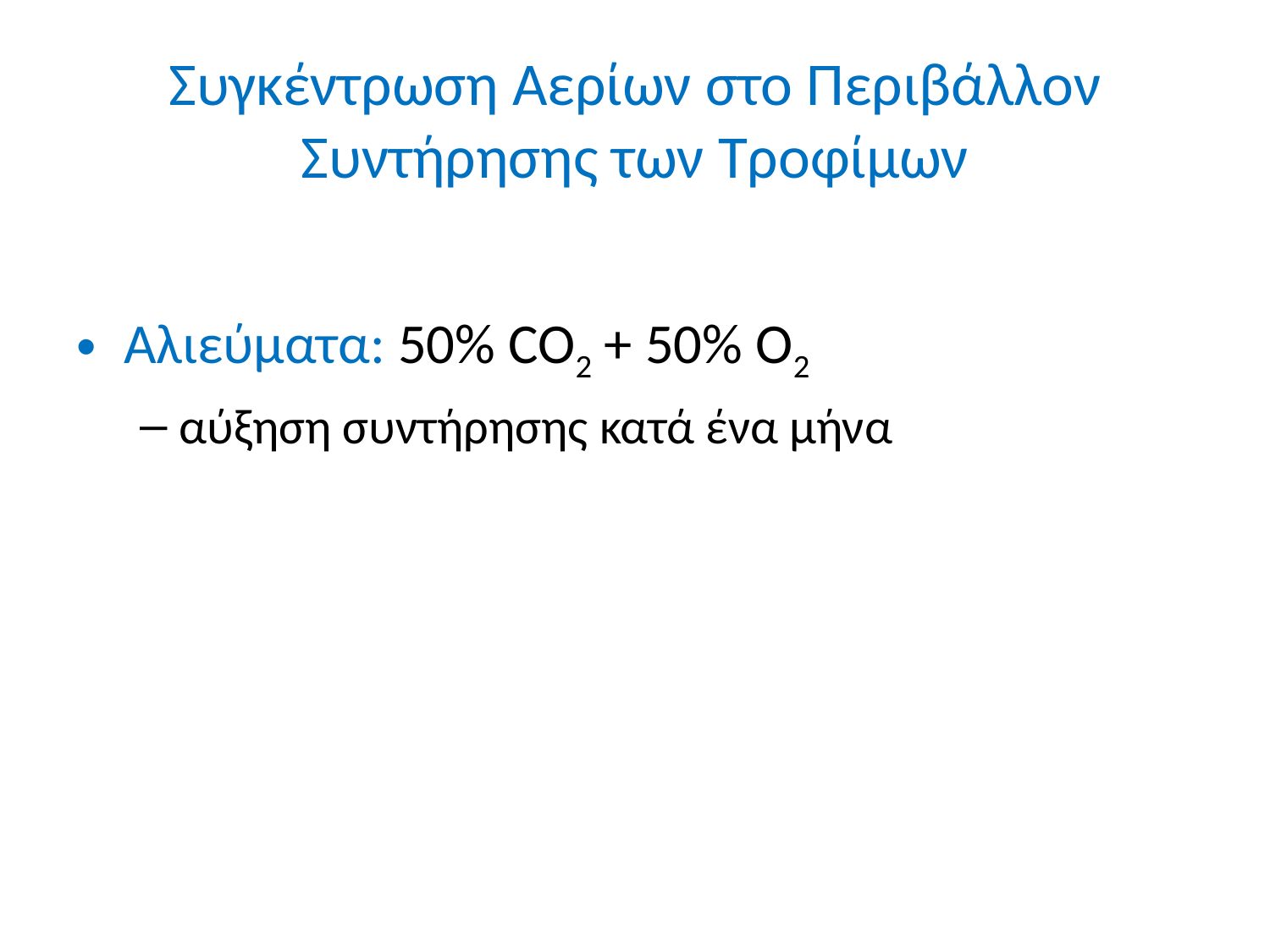

# Συγκέντρωση Αερίων στο Περιβάλλον Συντήρησης των Τροφίμων

Αλιεύματα: 50% CO2 + 50% O2
αύξηση συντήρησης κατά ένα μήνα